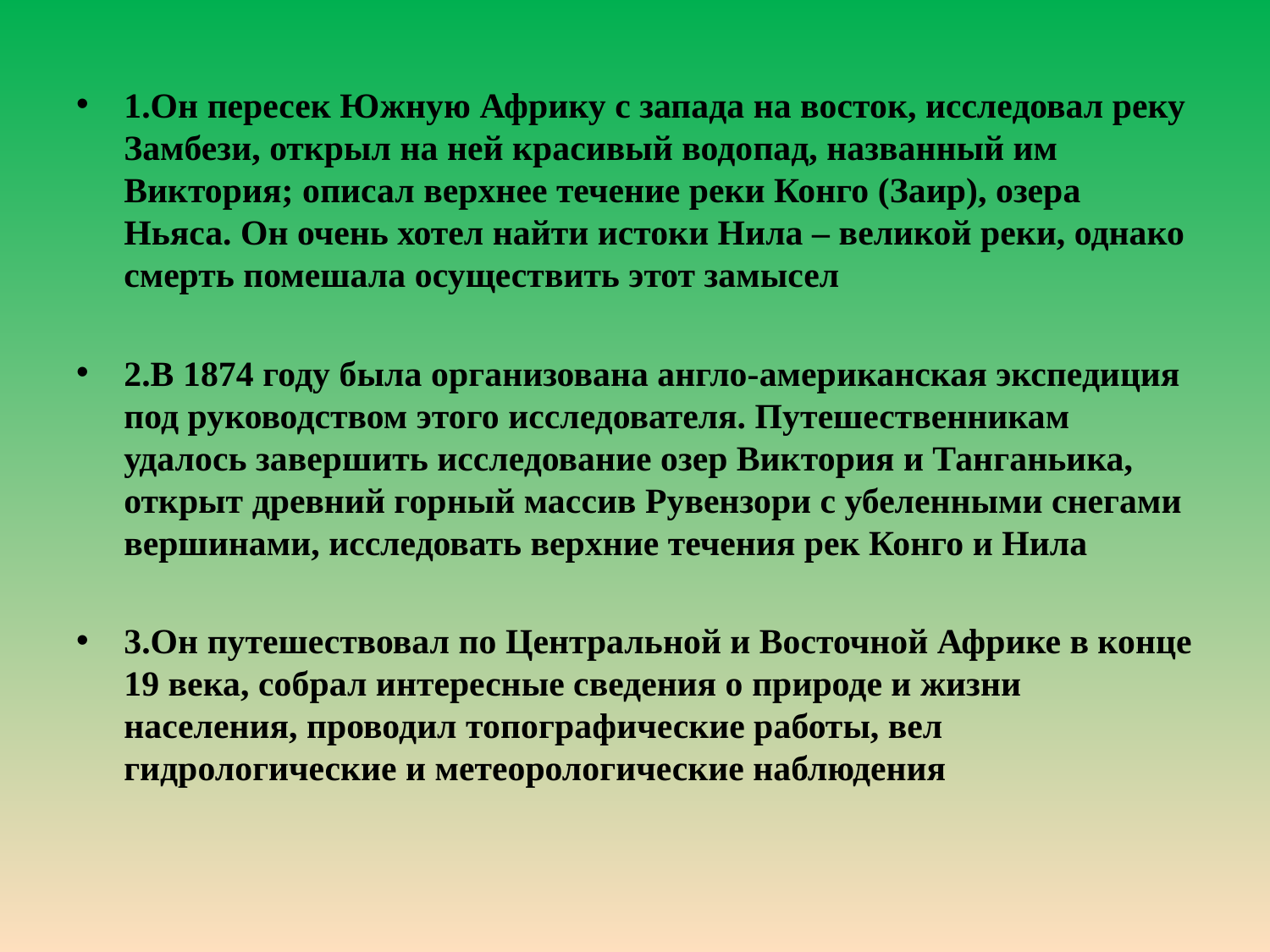

#
1.Он пересек Южную Африку с запада на восток, исследовал реку Замбези, открыл на ней красивый водопад, названный им Виктория; описал верхнее течение реки Конго (Заир), озера Ньяса. Он очень хотел найти истоки Нила – великой реки, однако смерть помешала осуществить этот замысел

2.В 1874 году была организована англо-американская экспедиция под руководством этого исследователя. Путешественникам удалось завершить исследование озер Виктория и Танганьика, открыт древний горный массив Рувензори с убеленными снегами вершинами, исследовать верхние течения рек Конго и Нила

3.Он путешествовал по Центральной и Восточной Африке в конце 19 века, собрал интересные сведения о природе и жизни населения, проводил топографические работы, вел гидрологические и метеорологические наблюдения